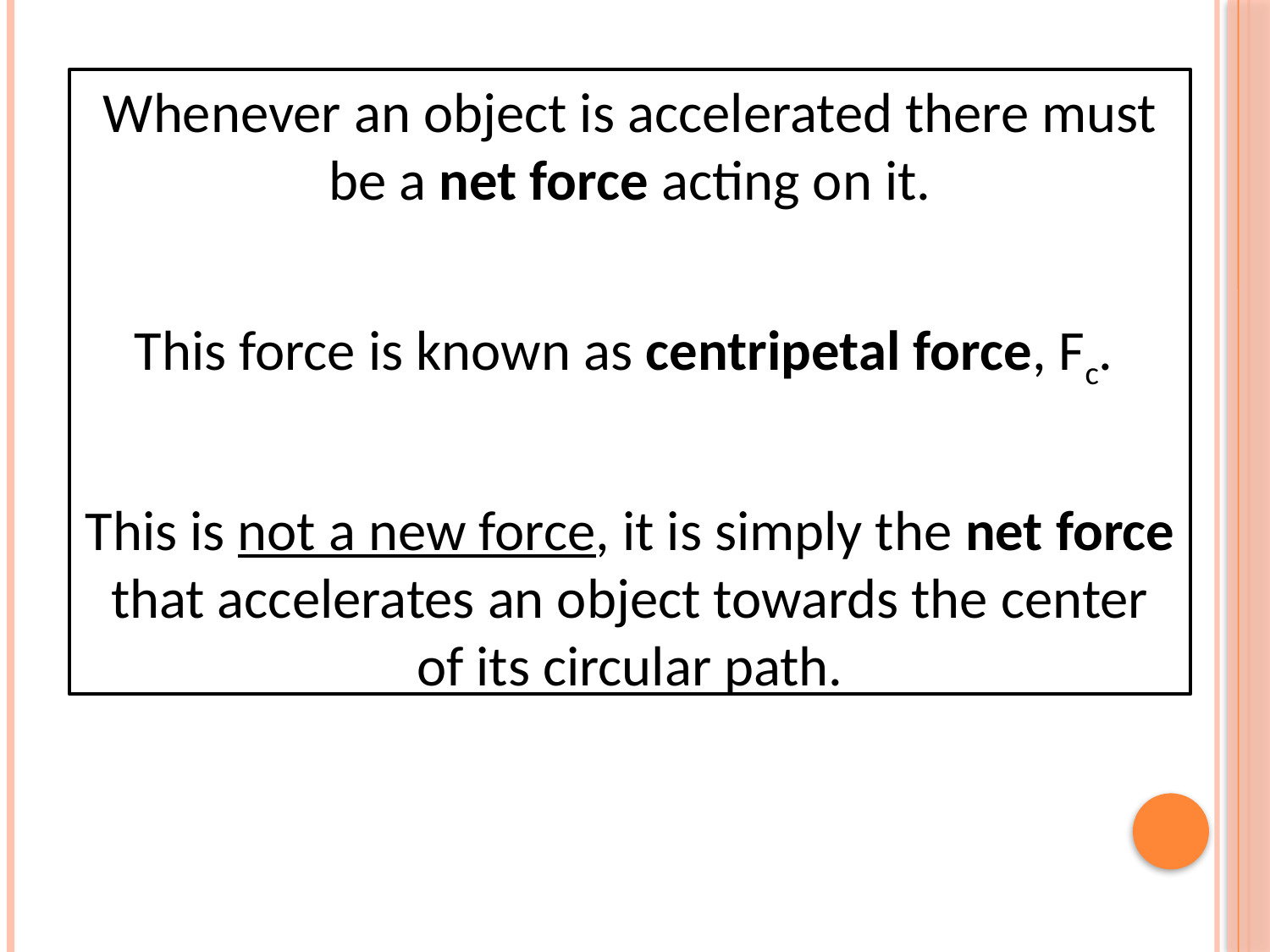

Whenever an object is accelerated there must be a net force acting on it.

This force is known as centripetal force, Fc.

This is not a new force, it is simply the net force that accelerates an object towards the center of its circular path.